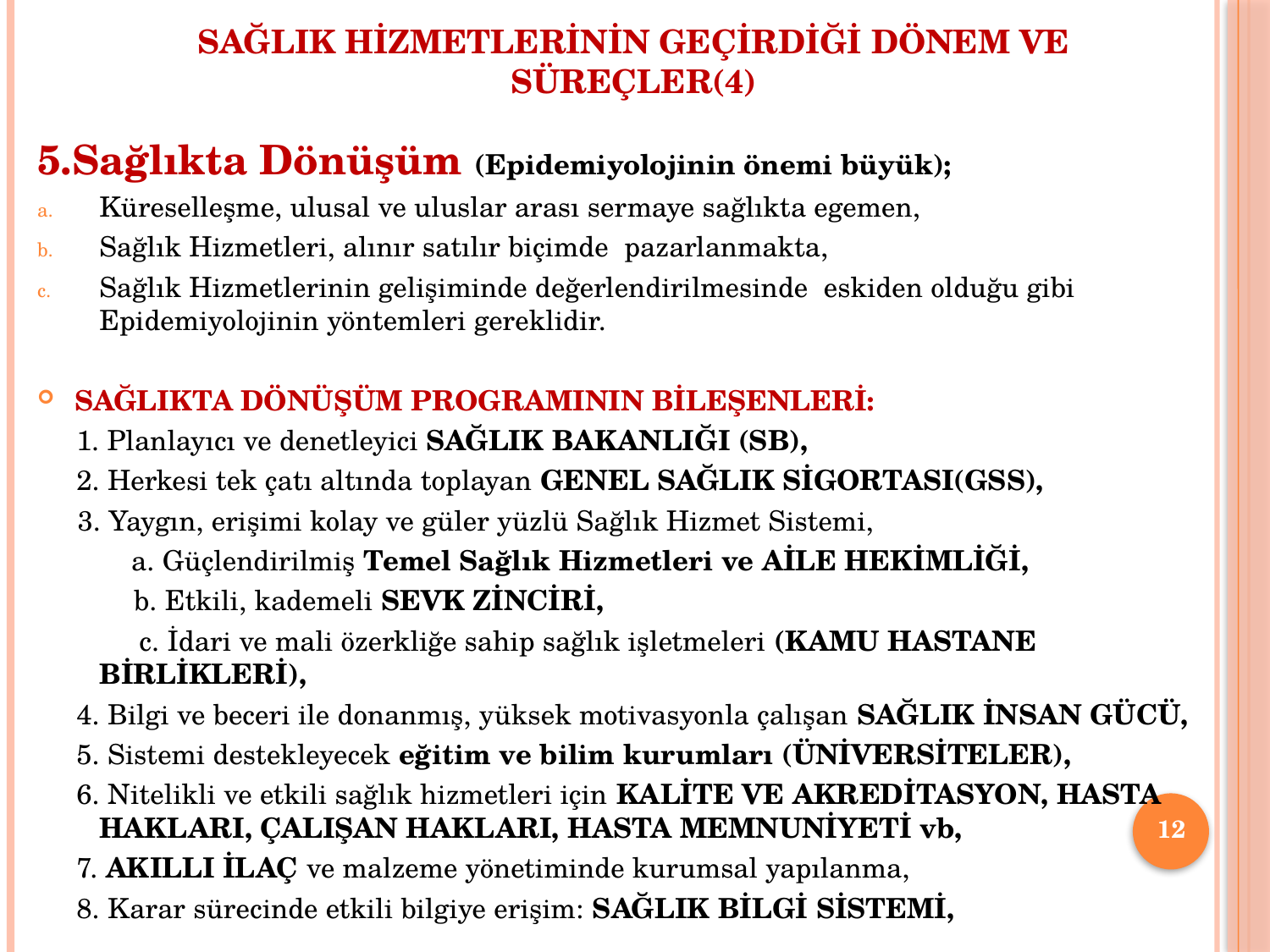

12
# Sağlık Hizmetlerinin Geçirdiği Dönem ve Süreçler(4)
5.Sağlıkta Dönüşüm (Epidemiyolojinin önemi büyük);
Küreselleşme, ulusal ve uluslar arası sermaye sağlıkta egemen,
Sağlık Hizmetleri, alınır satılır biçimde  pazarlanmakta,
Sağlık Hizmetlerinin gelişiminde değerlendirilmesinde  eskiden olduğu gibi Epidemiyolojinin yöntemleri gereklidir.

SAĞLIKTA DÖNÜŞÜM PROGRAMININ BİLEŞENLERİ:
     1. Planlayıcı ve denetleyici SAĞLIK BAKANLIĞI (SB),
     2. Herkesi tek çatı altında toplayan GENEL SAĞLIK SİGORTASI(GSS),
     3. Yaygın, erişimi kolay ve güler yüzlü Sağlık Hizmet Sistemi,
            a. Güçlendirilmiş Temel Sağlık Hizmetleri ve AİLE HEKİMLİĞİ,
            b. Etkili, kademeli SEVK ZİNCİRİ,
             c. İdari ve mali özerkliğe sahip sağlık işletmeleri (KAMU HASTANE BİRLİKLERİ),
     4. Bilgi ve beceri ile donanmış, yüksek motivasyonla çalışan SAĞLIK İNSAN GÜCÜ,
     5. Sistemi destekleyecek eğitim ve bilim kurumları (ÜNİVERSİTELER),
     6. Nitelikli ve etkili sağlık hizmetleri için KALİTE VE AKREDİTASYON, HASTA HAKLARI, ÇALIŞAN HAKLARI, HASTA MEMNUNİYETİ vb,
     7. AKILLI İLAÇ ve malzeme yönetiminde kurumsal yapılanma,
     8. Karar sürecinde etkili bilgiye erişim: SAĞLIK BİLGİ SİSTEMİ,